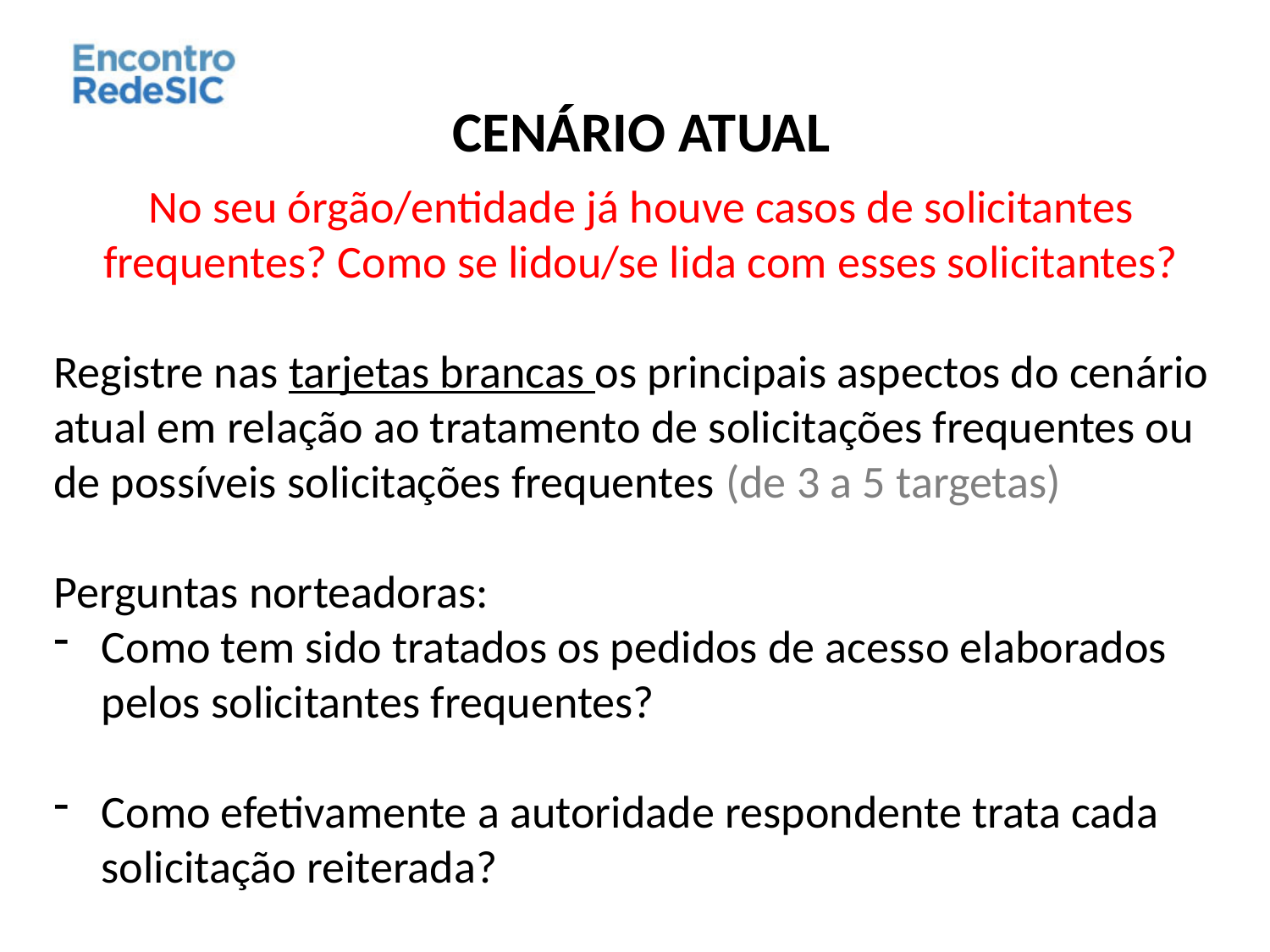

CENÁRIO ATUAL
No seu órgão/entidade já houve casos de solicitantes frequentes? Como se lidou/se lida com esses solicitantes?

Registre nas tarjetas brancas os principais aspectos do cenário atual em relação ao tratamento de solicitações frequentes ou de possíveis solicitações frequentes (de 3 a 5 targetas)

Perguntas norteadoras:
Como tem sido tratados os pedidos de acesso elaborados pelos solicitantes frequentes?

Como efetivamente a autoridade respondente trata cada solicitação reiterada?